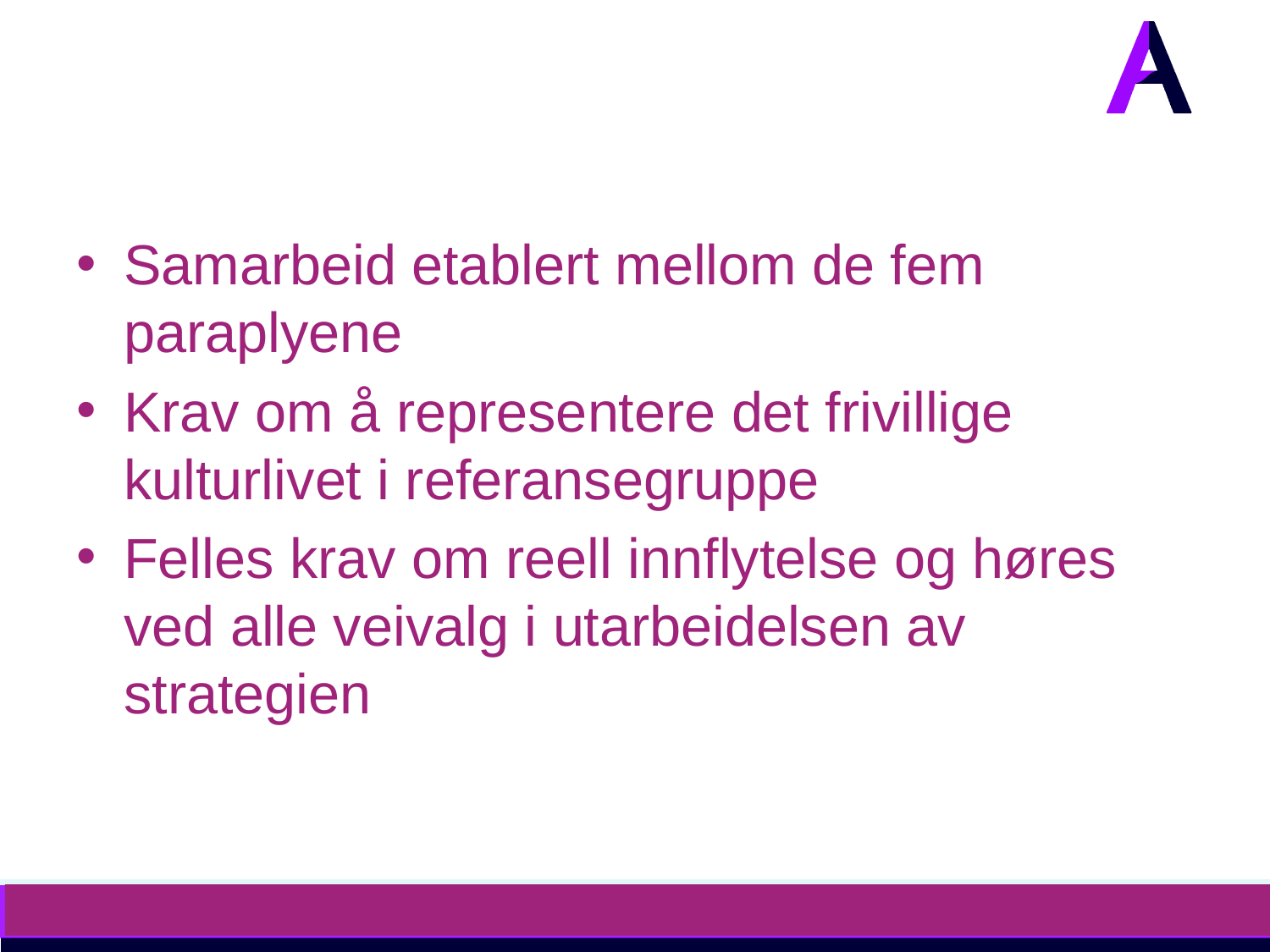

#
Samarbeid etablert mellom de fem paraplyene
Krav om å representere det frivillige kulturlivet i referansegruppe
Felles krav om reell innflytelse og høres ved alle veivalg i utarbeidelsen av strategien